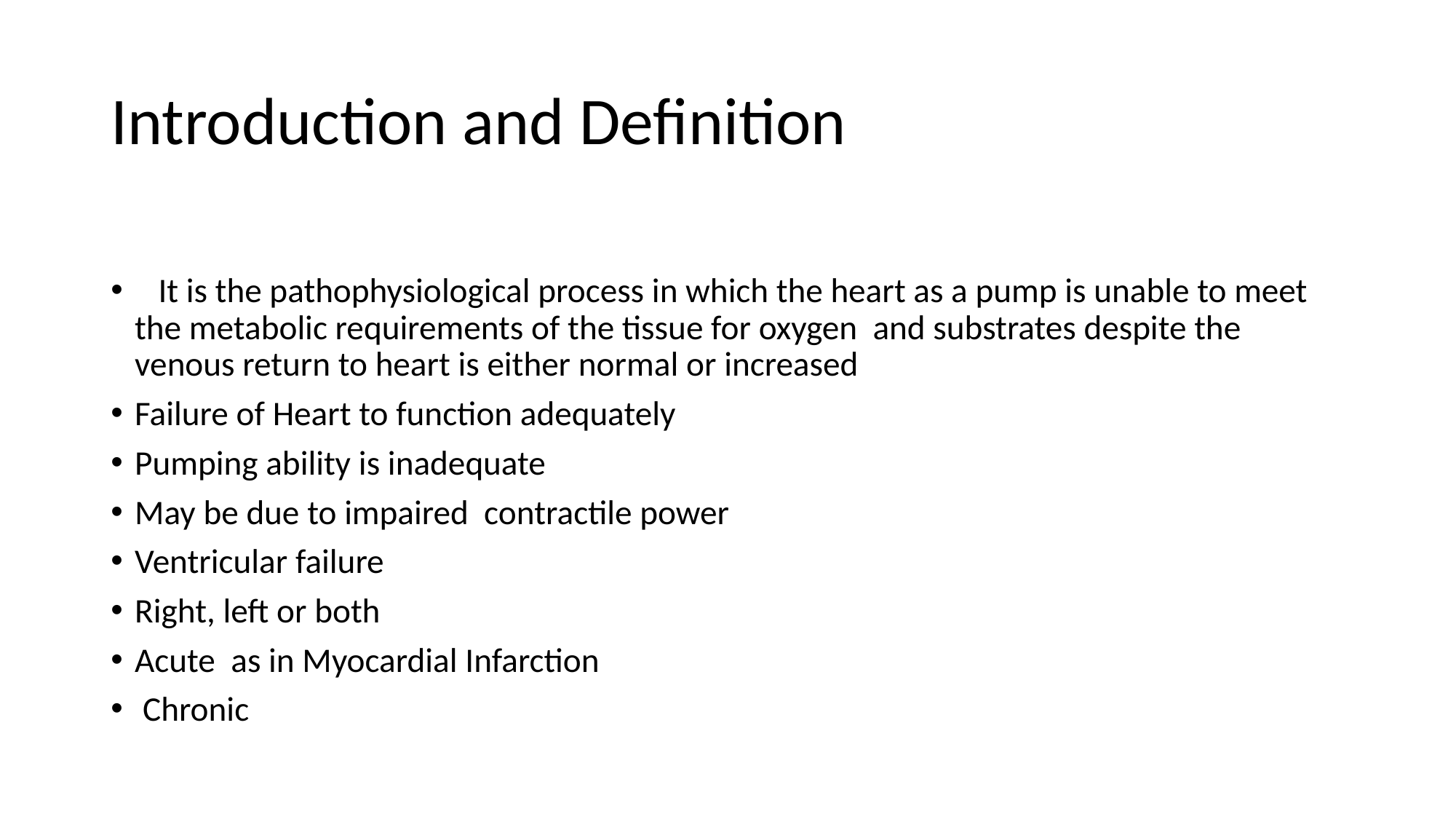

# Introduction and Definition

   It is the pathophysiological process in which the heart as a pump is unable to meet the metabolic requirements of the tissue for oxygen  and substrates despite the venous return to heart is either normal or increased
Failure of Heart to function adequately
Pumping ability is inadequate
May be due to impaired  contractile power
Ventricular failure
Right, left or both
Acute  as in Myocardial Infarction
 Chronic